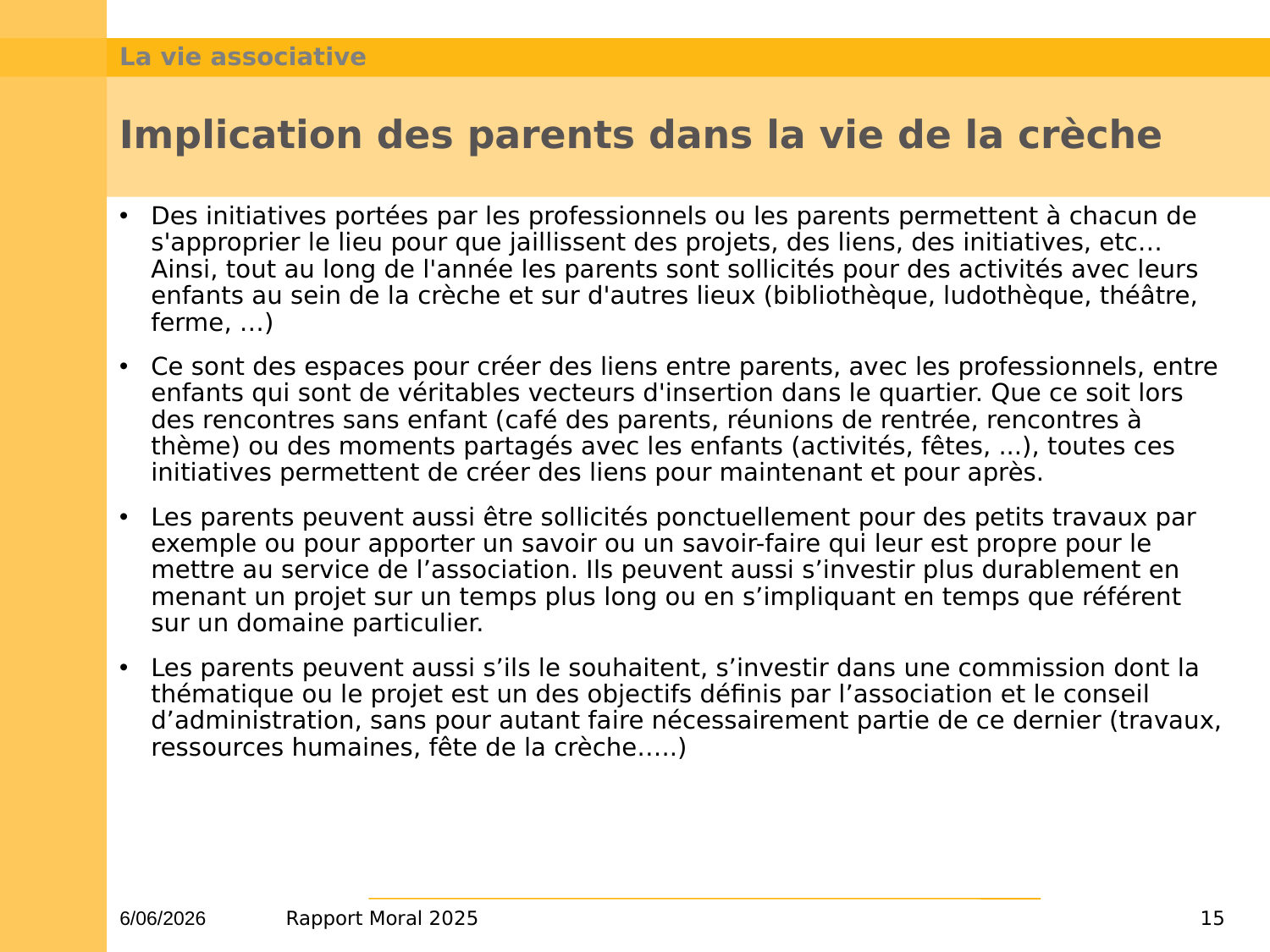

La vie associative
Implication des parents dans la vie de la crèche
Des initiatives portées par les professionnels ou les parents permettent à chacun de s'approprier le lieu pour que jaillissent des projets, des liens, des initiatives, etc… Ainsi, tout au long de l'année les parents sont sollicités pour des activités avec leurs enfants au sein de la crèche et sur d'autres lieux (bibliothèque, ludothèque, théâtre, ferme, …)
Ce sont des espaces pour créer des liens entre parents, avec les professionnels, entre enfants qui sont de véritables vecteurs d'insertion dans le quartier. Que ce soit lors des rencontres sans enfant (café des parents, réunions de rentrée, rencontres à thème) ou des moments partagés avec les enfants (activités, fêtes, ...), toutes ces initiatives permettent de créer des liens pour maintenant et pour après.
Les parents peuvent aussi être sollicités ponctuellement pour des petits travaux par exemple ou pour apporter un savoir ou un savoir-faire qui leur est propre pour le mettre au service de l’association. Ils peuvent aussi s’investir plus durablement en menant un projet sur un temps plus long ou en s’impliquant en temps que référent sur un domaine particulier.
Les parents peuvent aussi s’ils le souhaitent, s’investir dans une commission dont la thématique ou le projet est un des objectifs définis par l’association et le conseil d’administration, sans pour autant faire nécessairement partie de ce dernier (travaux, ressources humaines, fête de la crèche…..)
6/06/2026
Rapport Moral 2025
15